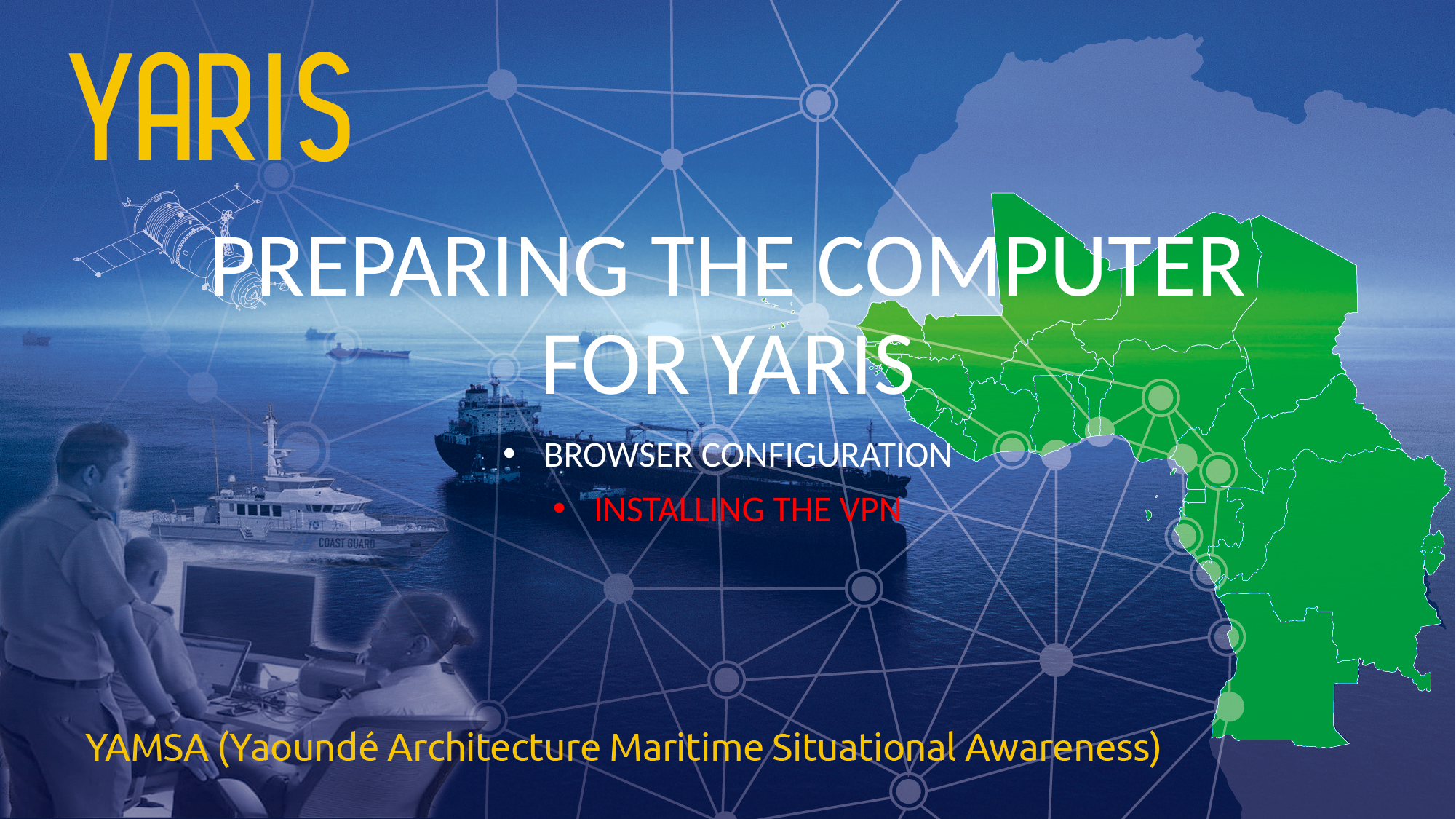

# PREPARING THE COMPUTER FOR YARIS
BROWSER CONFIGURATION
INSTALLING THE VPN